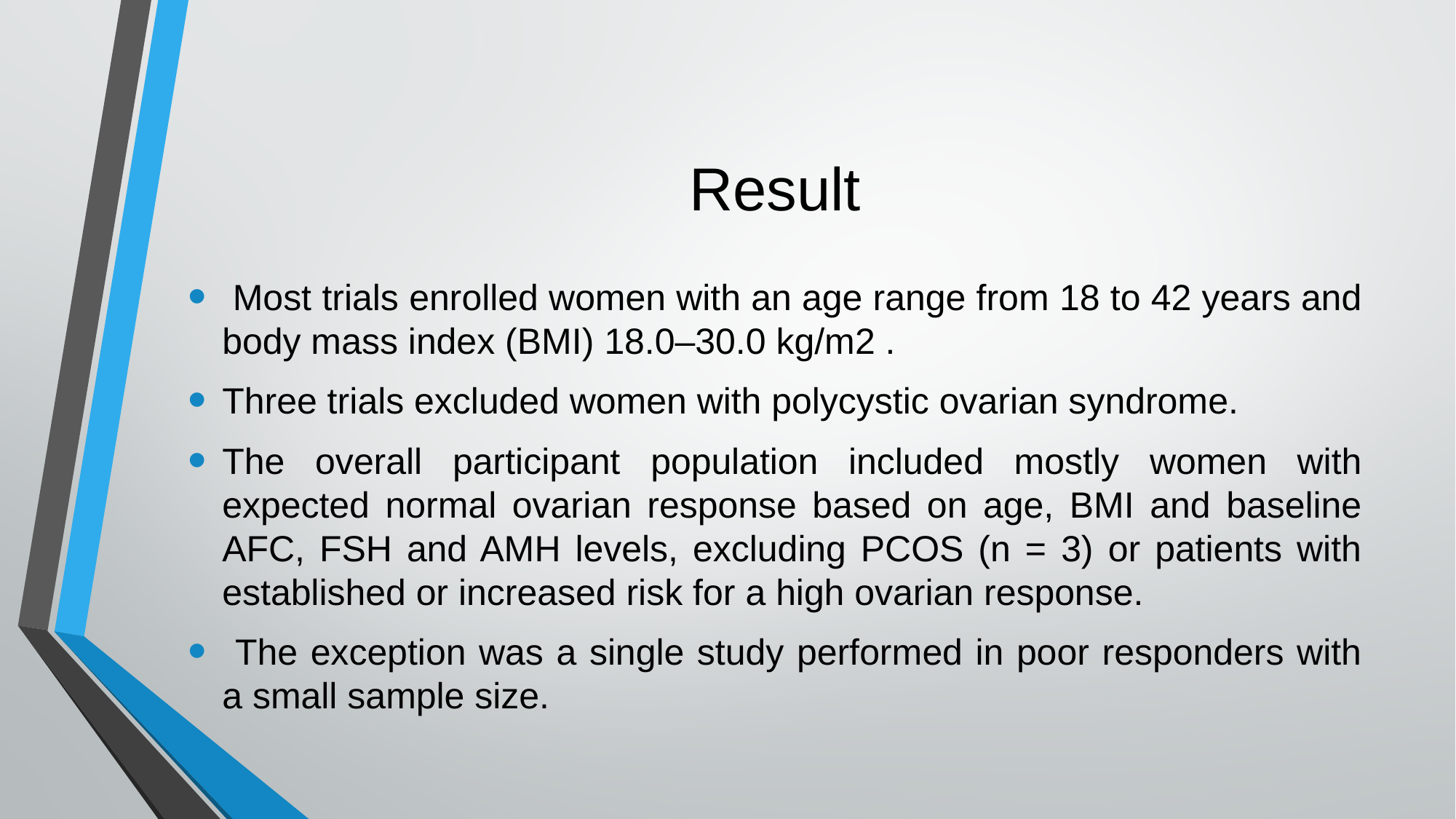

# Result
 Most trials enrolled women with an age range from 18 to 42 years and body mass index (BMI) 18.0–30.0 kg/m2 .
Three trials excluded women with polycystic ovarian syndrome.
The overall participant population included mostly women with expected normal ovarian response based on age, BMI and baseline AFC, FSH and AMH levels, excluding PCOS (n = 3) or patients with established or increased risk for a high ovarian response.
 The exception was a single study performed in poor responders with a small sample size.